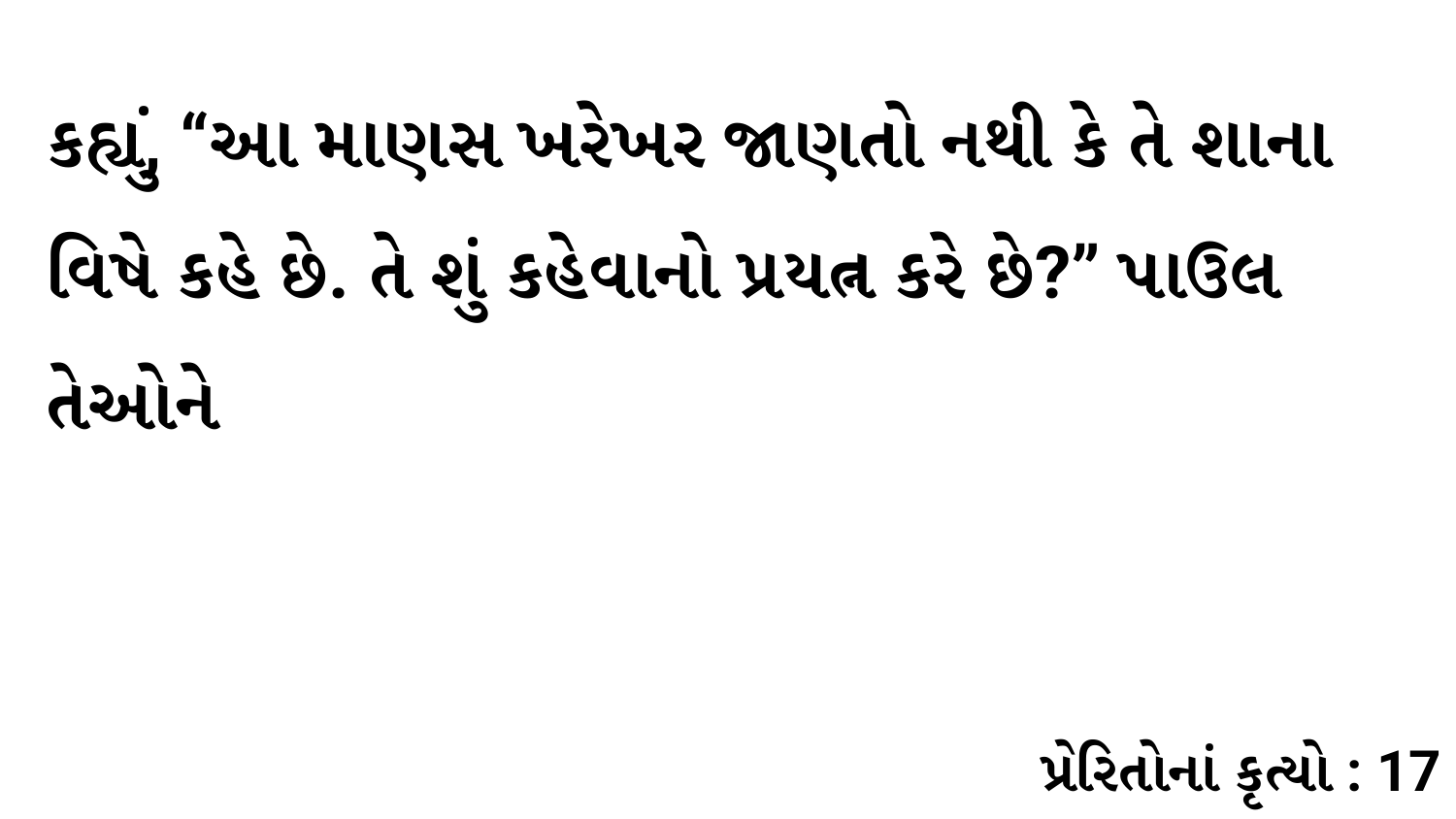

કહ્યું, “આ માણસ ખરેખર જાણતો નથી કે તે શાના વિષે કહે છે. તે શું કહેવાનો પ્રયત્ન કરે છે?” પાઉલ તેઓને
પ્રેરિતોનાં કૃત્યો : 17